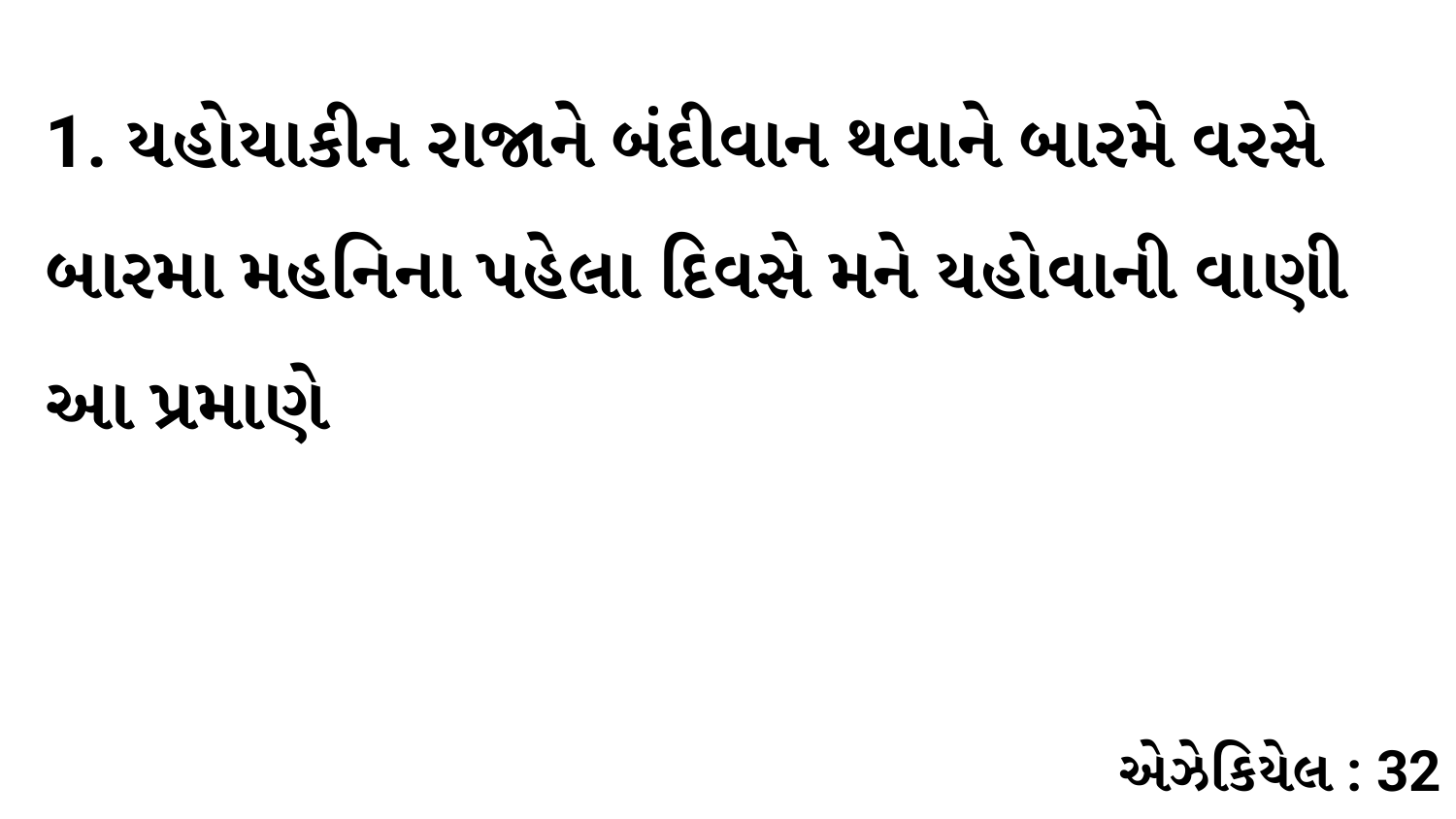

1. યહોયાકીન રાજાને બંદીવાન થવાને બારમે વરસે બારમા મહનિના પહેલા દિવસે મને યહોવાની વાણી આ પ્રમાણે
એઝેકિયેલ : 32